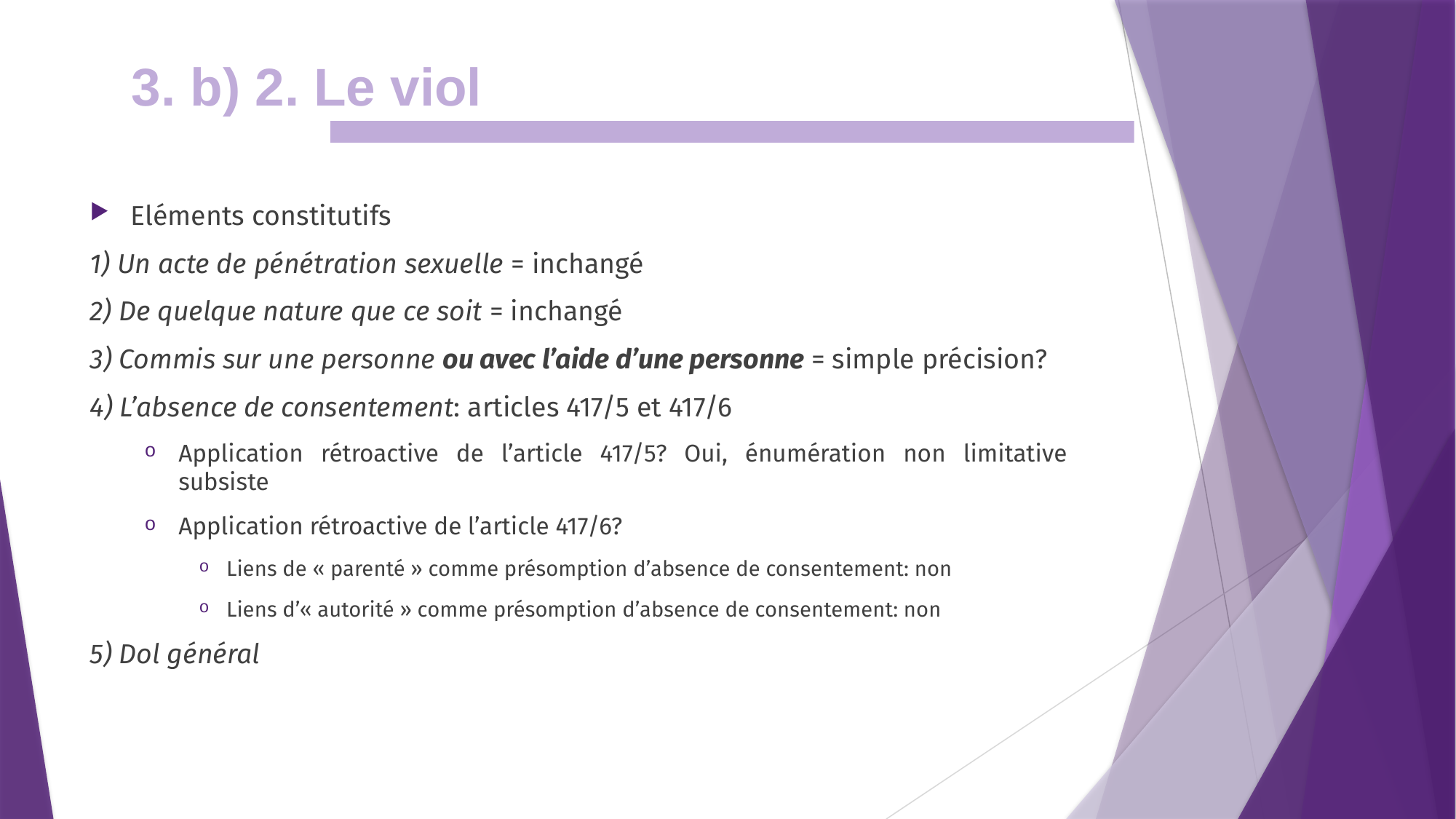

3. b) 2. Le viol

Eléments constitutifs
1) Un acte de pénétration sexuelle = inchangé
2) De quelque nature que ce soit = inchangé
3) Commis sur une personne ou avec l’aide d’une personne = simple précision?
4) L’absence de consentement: articles 417/5 et 417/6
Application rétroactive de l’article 417/5? Oui, énumération non limitative subsiste
Application rétroactive de l’article 417/6?
Liens de « parenté » comme présomption d’absence de consentement: non
Liens d’« autorité » comme présomption d’absence de consentement: non
5) Dol général